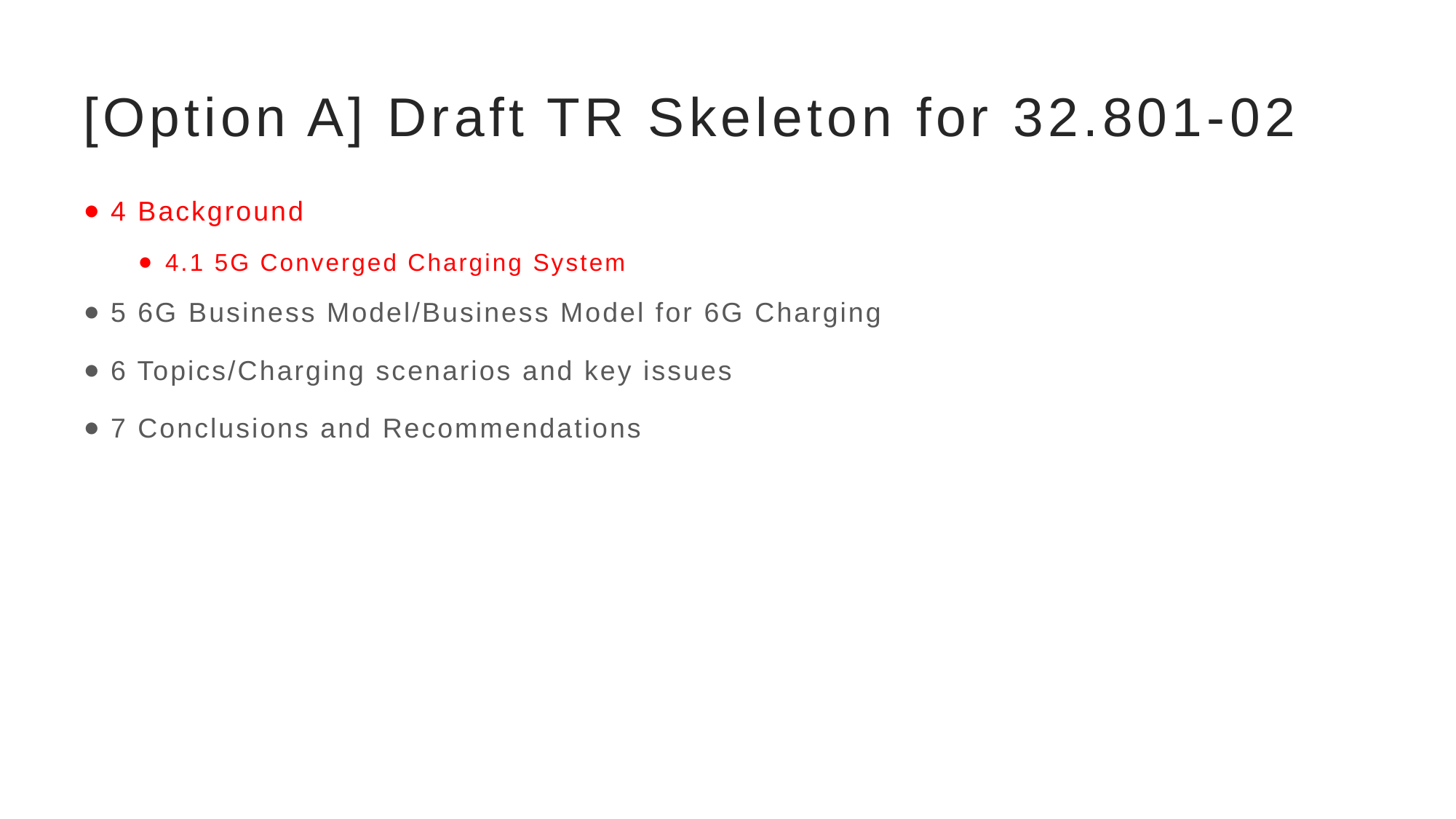

# [Option A] Draft TR Skeleton for 32.801-02
4 Background
4.1 5G Converged Charging System
5 6G Business Model/Business Model for 6G Charging
6 Topics/Charging scenarios and key issues
7 Conclusions and Recommendations